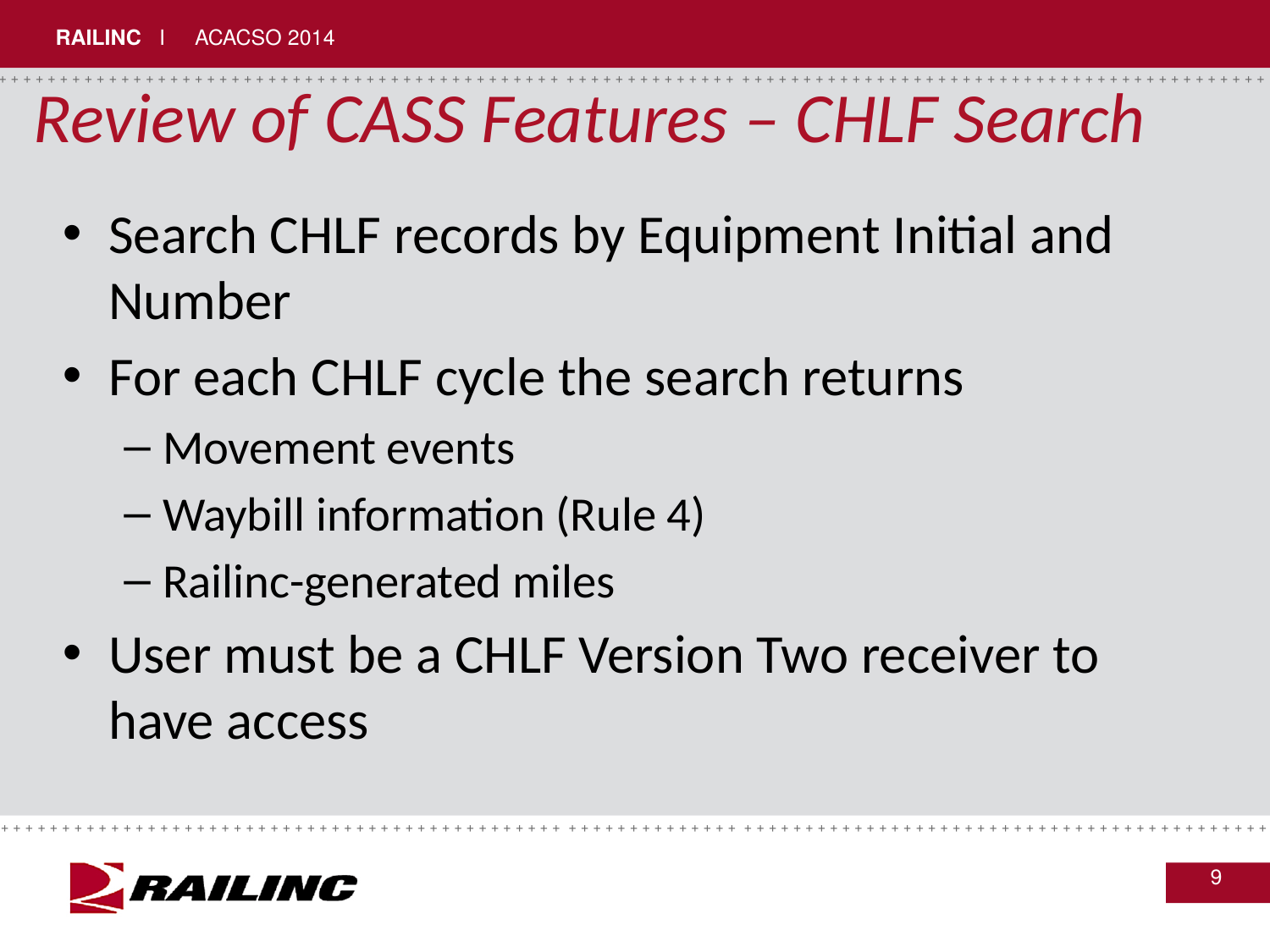

Review of CASS Features – CHLF Search
Search CHLF records by Equipment Initial and Number
For each CHLF cycle the search returns
Movement events
Waybill information (Rule 4)
Railinc-generated miles
User must be a CHLF Version Two receiver to have access

9